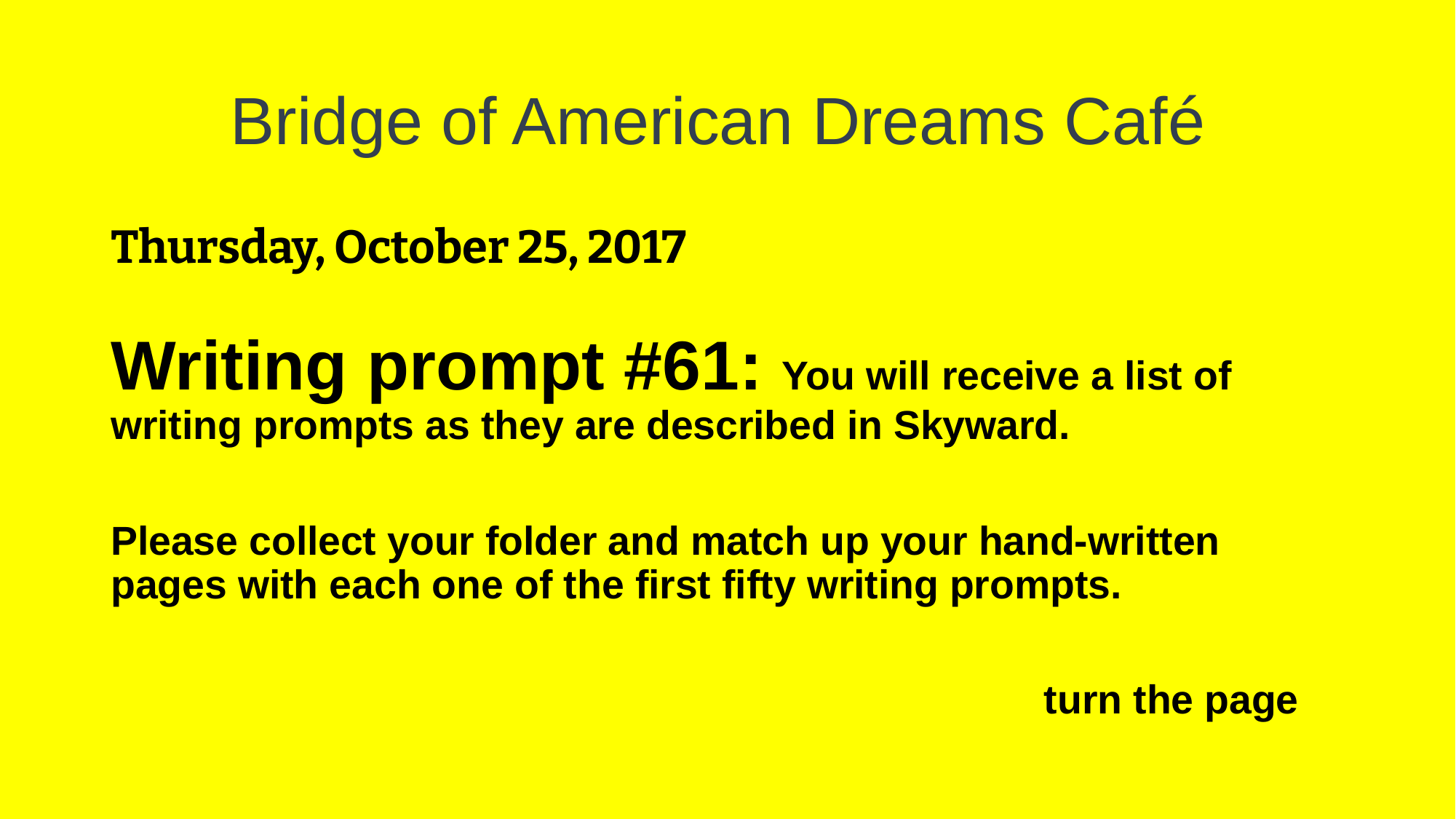

# Bridge of American Dreams Café
Thursday, October 25, 2017

Writing prompt #61: You will receive a list of writing prompts as they are described in Skyward.

Please collect your folder and match up your hand-written pages with each one of the first fifty writing prompts.

									turn the page